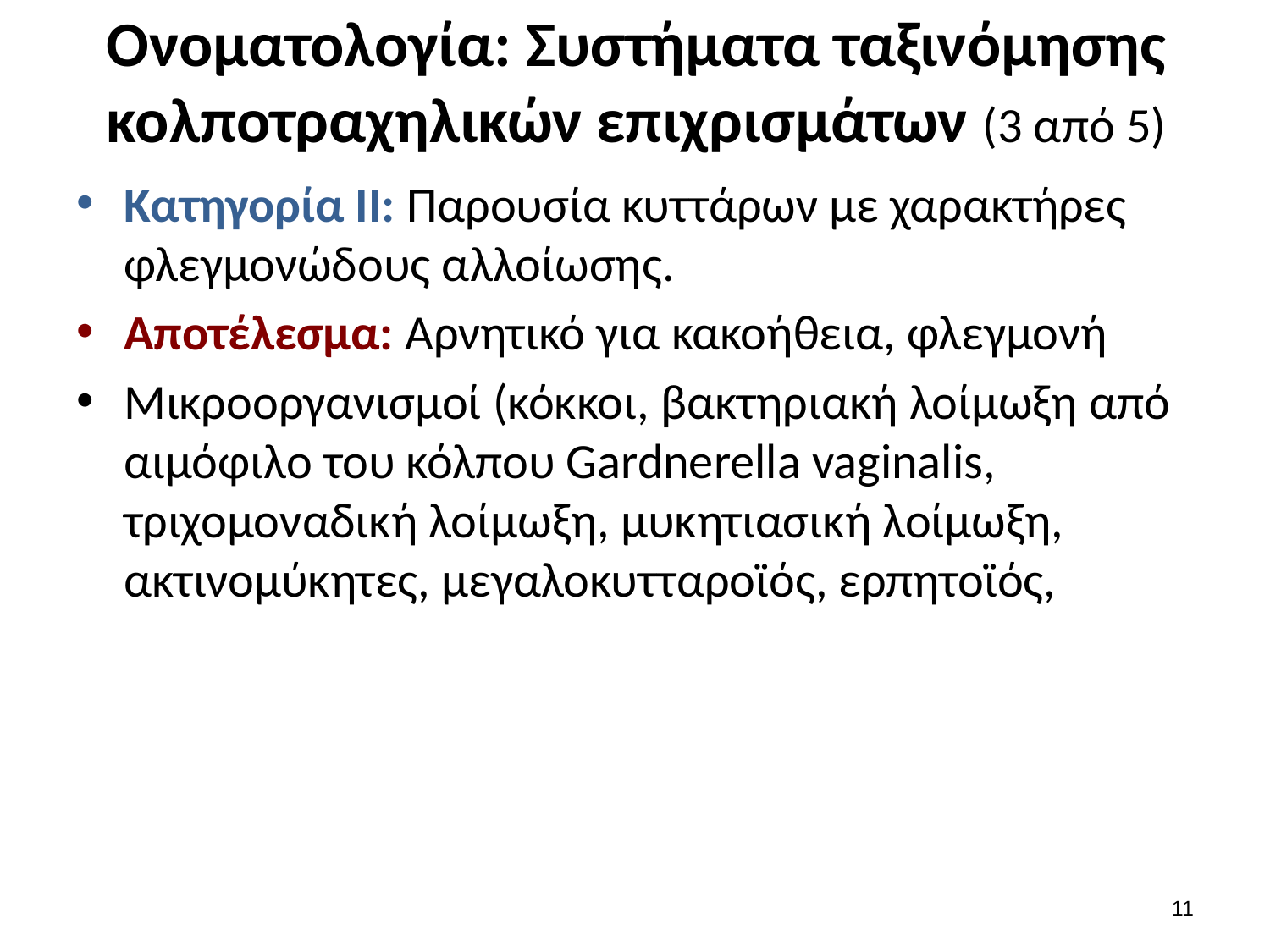

# Ονοματολογία: Συστήματα ταξινόμησης κολποτραχηλικών επιχρισμάτων (3 από 5)
Κατηγορία ΙΙ: Παρουσία κυττάρων με χαρακτήρες φλεγμονώδους αλλοίωσης.
Αποτέλεσμα: Αρνητικό για κακοήθεια, φλεγμονή
Μικροοργανισμοί (κόκκοι, βακτηριακή λοίμωξη από αιμόφιλο του κόλπου Gardnerella vaginalis, τριχομοναδική λοίμωξη, μυκητιασική λοίμωξη, ακτινομύκητες, μεγαλοκυτταροϊός, ερπητοϊός,
11